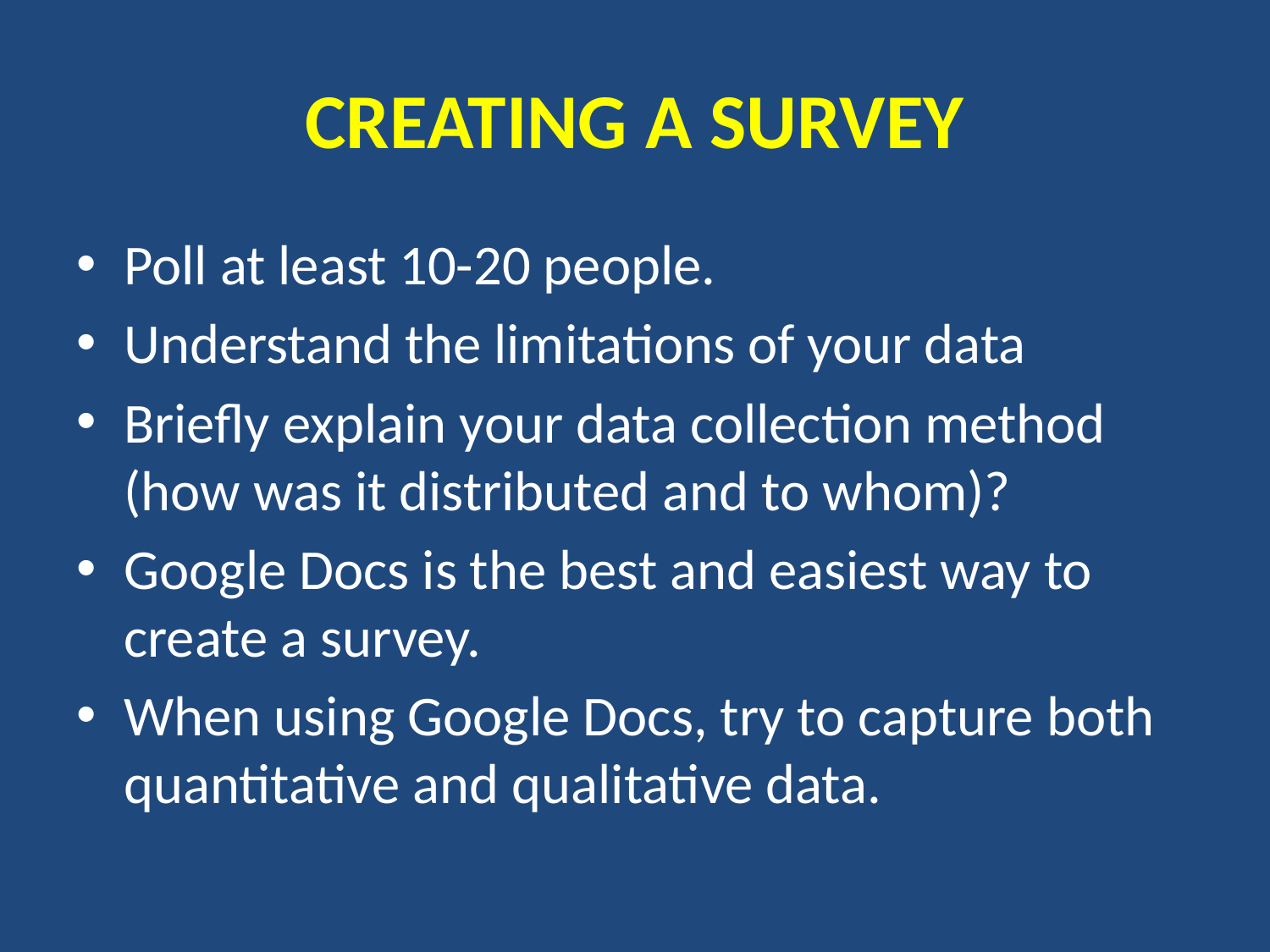

# CREATING A SURVEY
Poll at least 10-20 people.
Understand the limitations of your data
Briefly explain your data collection method (how was it distributed and to whom)?
Google Docs is the best and easiest way to create a survey.
When using Google Docs, try to capture both quantitative and qualitative data.